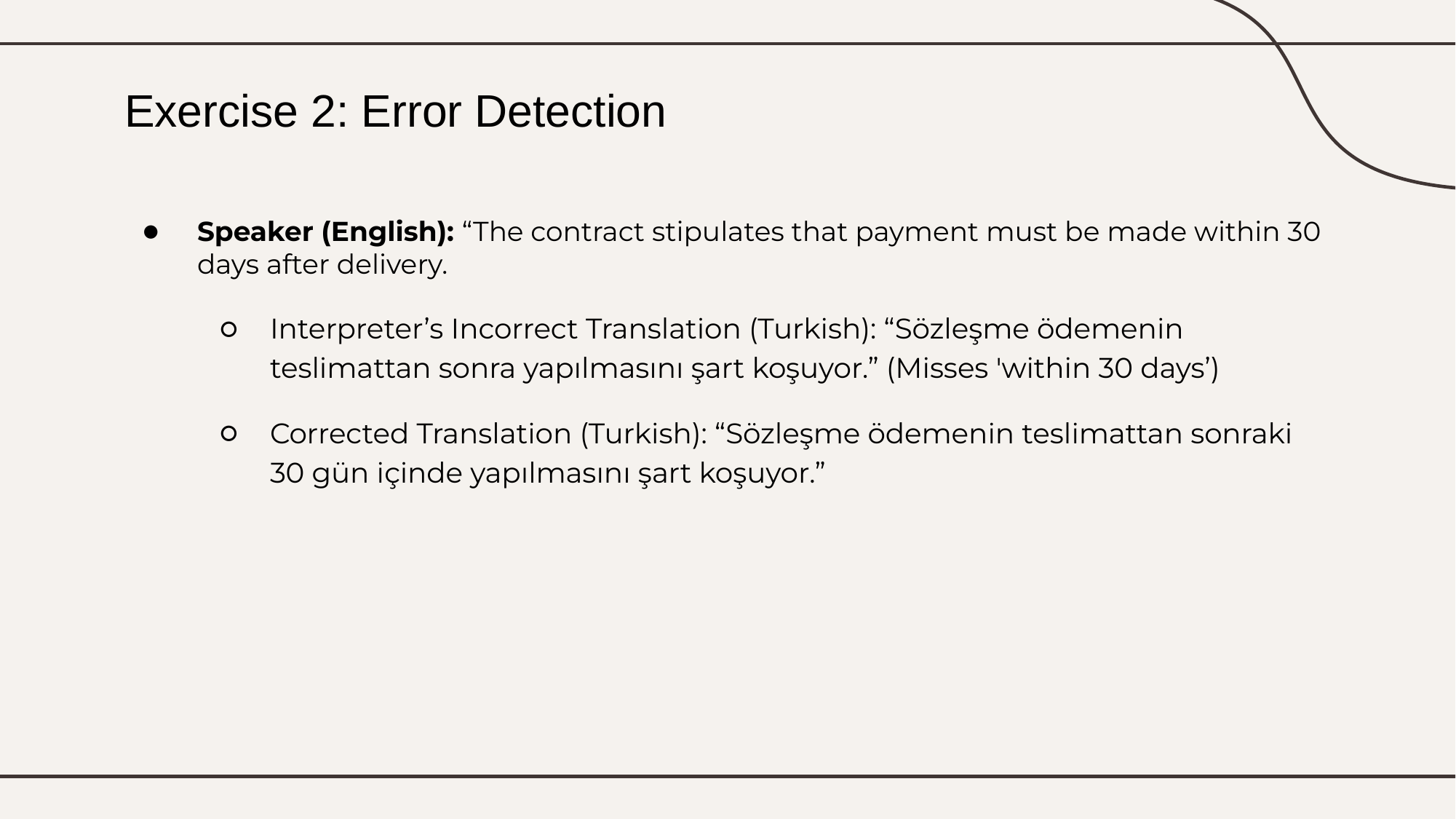

# Exercise 2: Error Detection
Speaker (English): “The contract stipulates that payment must be made within 30 days after delivery.

Interpreter’s Incorrect Translation (Turkish): “Sözleşme ödemenin teslimattan sonra yapılmasını şart koşuyor.” (Misses 'within 30 days’)

Corrected Translation (Turkish): “Sözleşme ödemenin teslimattan sonraki 30 gün içinde yapılmasını şart koşuyor.”